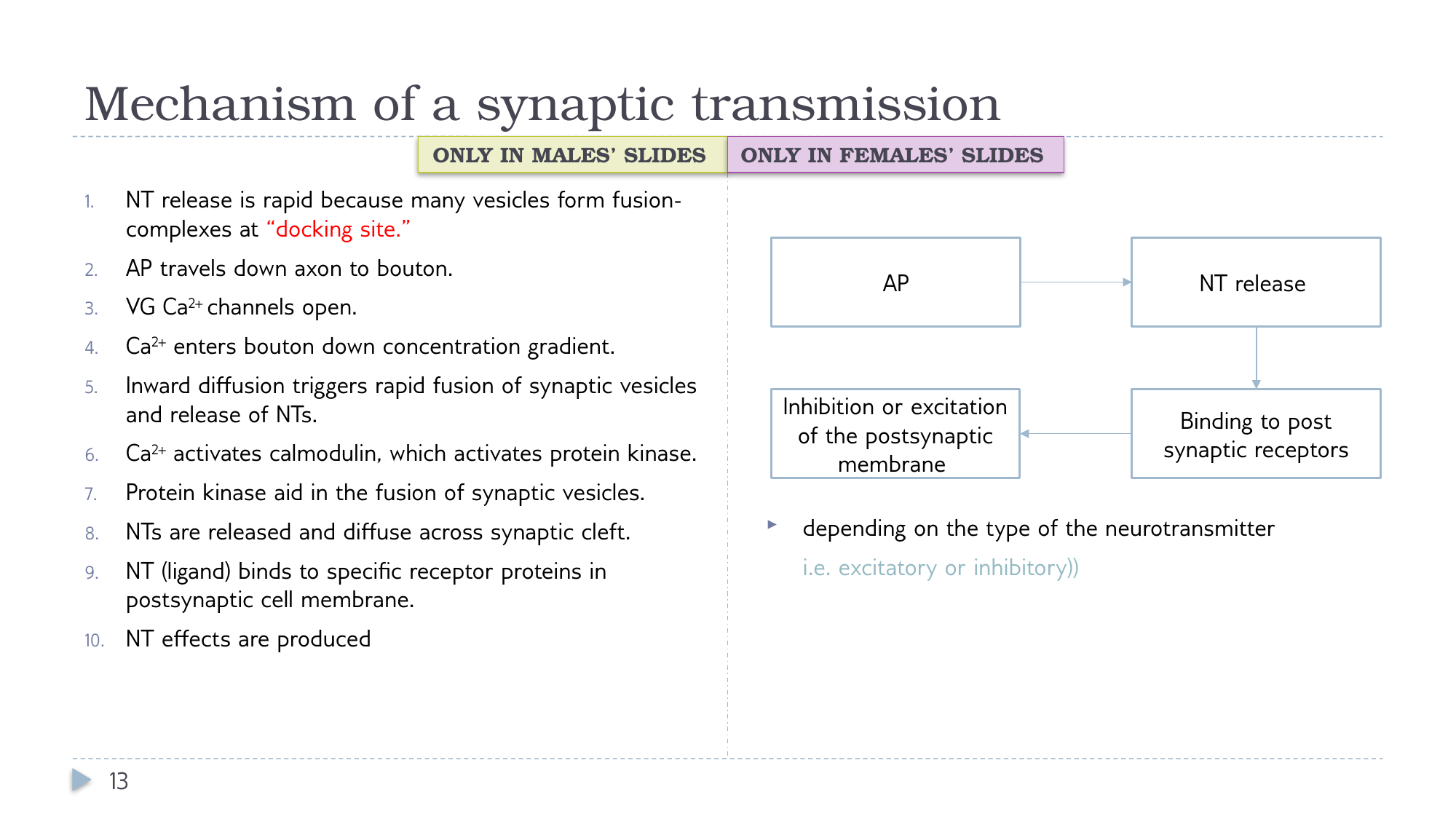

# Mechanism of a synaptic transmission
ONLY IN MALES’ SLIDES
ONLY IN FEMALES’ SLIDES
NT release is rapid because many vesicles form fusion-complexes at “docking site.”
AP travels down axon to bouton.
VG Ca2+ channels open.
Ca2+ enters bouton down concentration gradient.
Inward diffusion triggers rapid fusion of synaptic vesicles and release of NTs.
Ca2+ activates calmodulin, which activates protein kinase.
Protein kinase aid in the fusion of synaptic vesicles.
NTs are released and diffuse across synaptic cleft.
NT (ligand) binds to specific receptor proteins in postsynaptic cell membrane.
NT effects are produced

AP
NT release
Inhibition or excitation of the postsynaptic membrane
Binding to post synaptic receptors
depending on the type of the neurotransmitter
     i.e. excitatory or inhibitory))

13